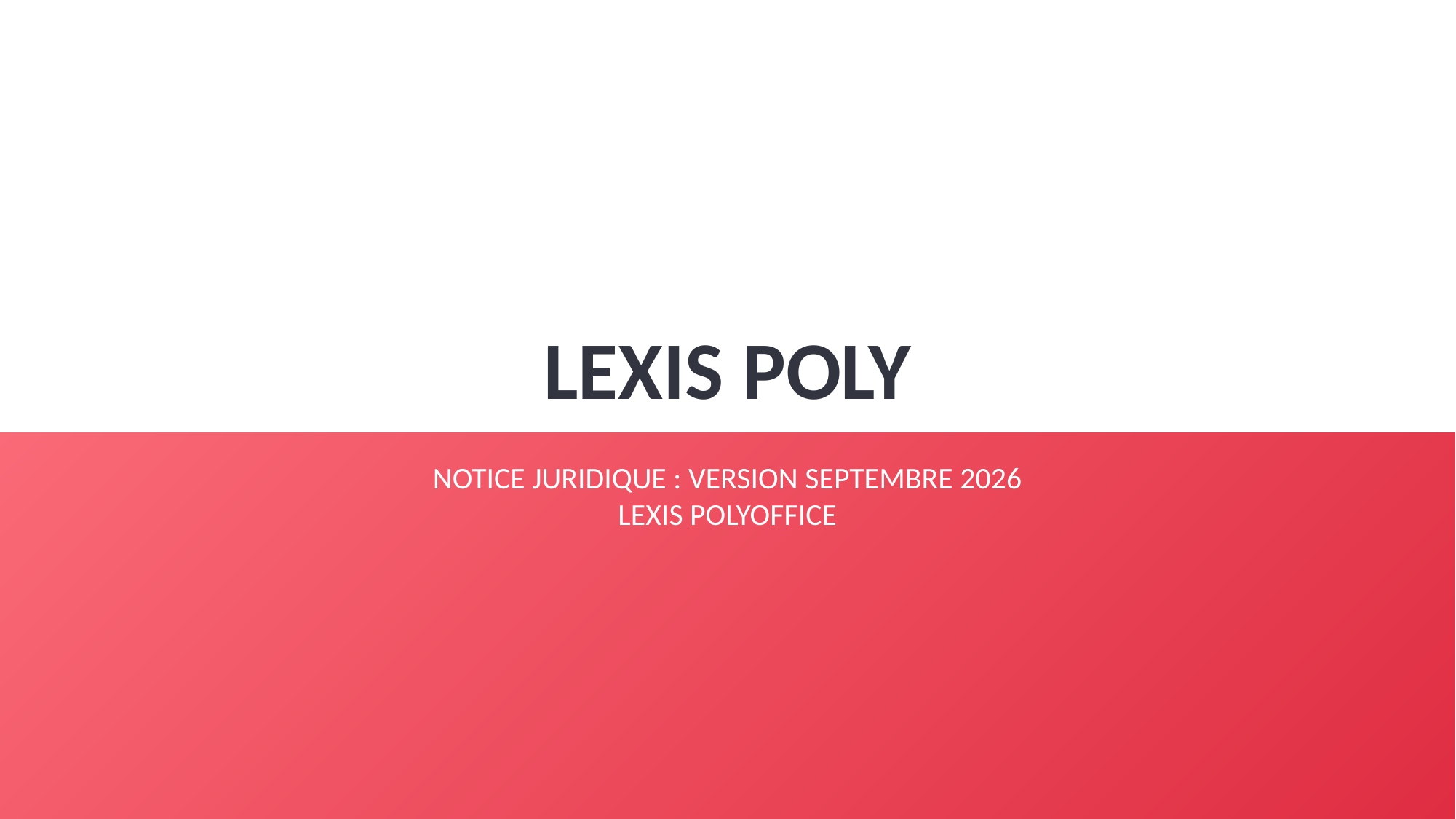

# LEXIS POLY
Notice JURIDIQUE : Version SEPTEMBRE 2026
LEXIS POLYOFFICE